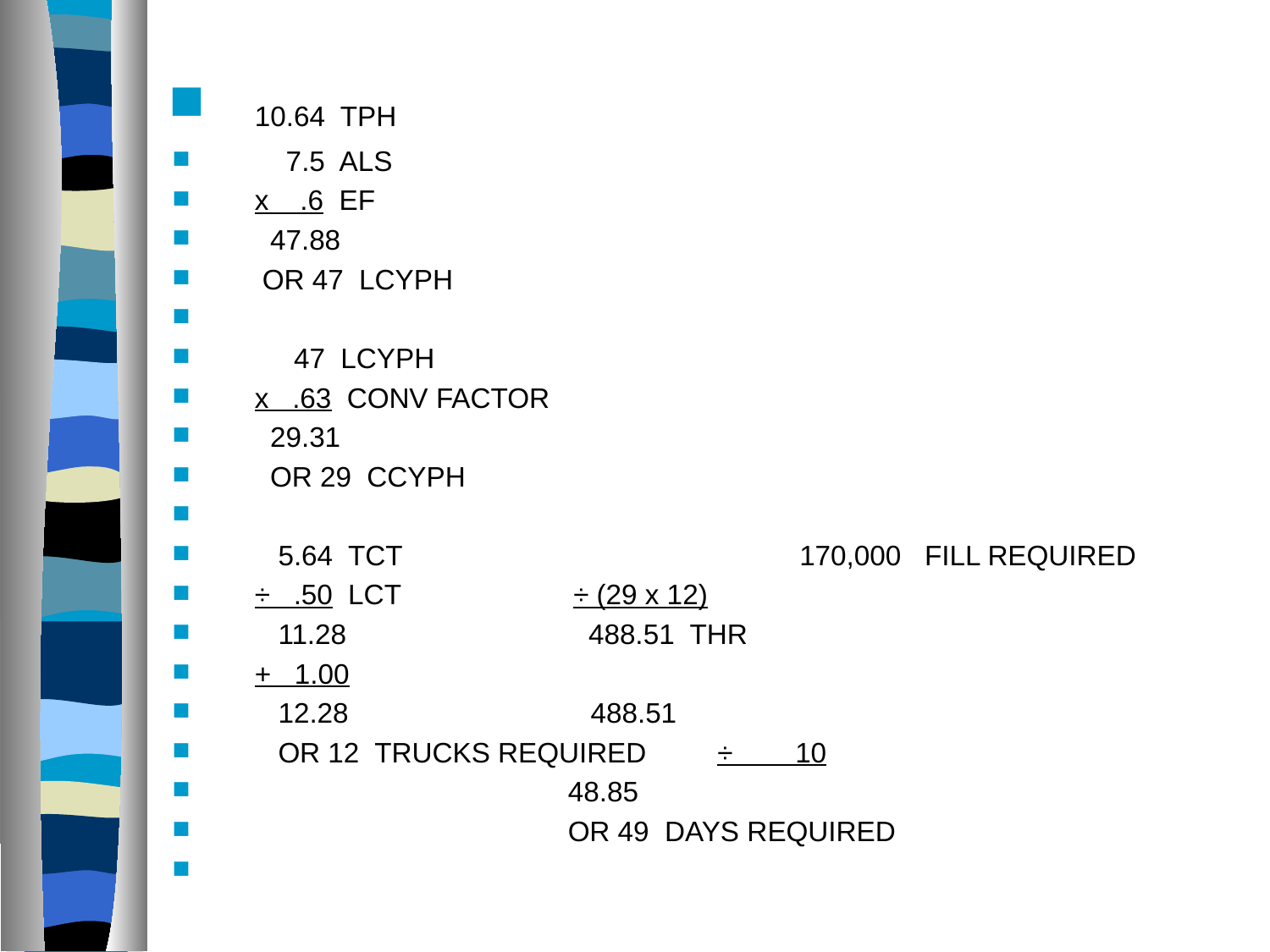

10.64  TPH
        7.5  ALS
    x    .6  EF
      47.88
     OR 47  LCYPH

         47  LCYPH
    x   .63  CONV FACTOR
      29.31
      OR 29  CCYPH

       5.64  TCT		                         170,000   FILL REQUIRED
    ÷   .50  LCT                      ­÷ (29 x 12)
       11.28                               488.51  THR
    +   1.00
       12.28                               488.51
       OR 12  TRUCKS REQUIRED         ÷        10
                                            48.85
                                            OR 49  DAYS REQUIRED